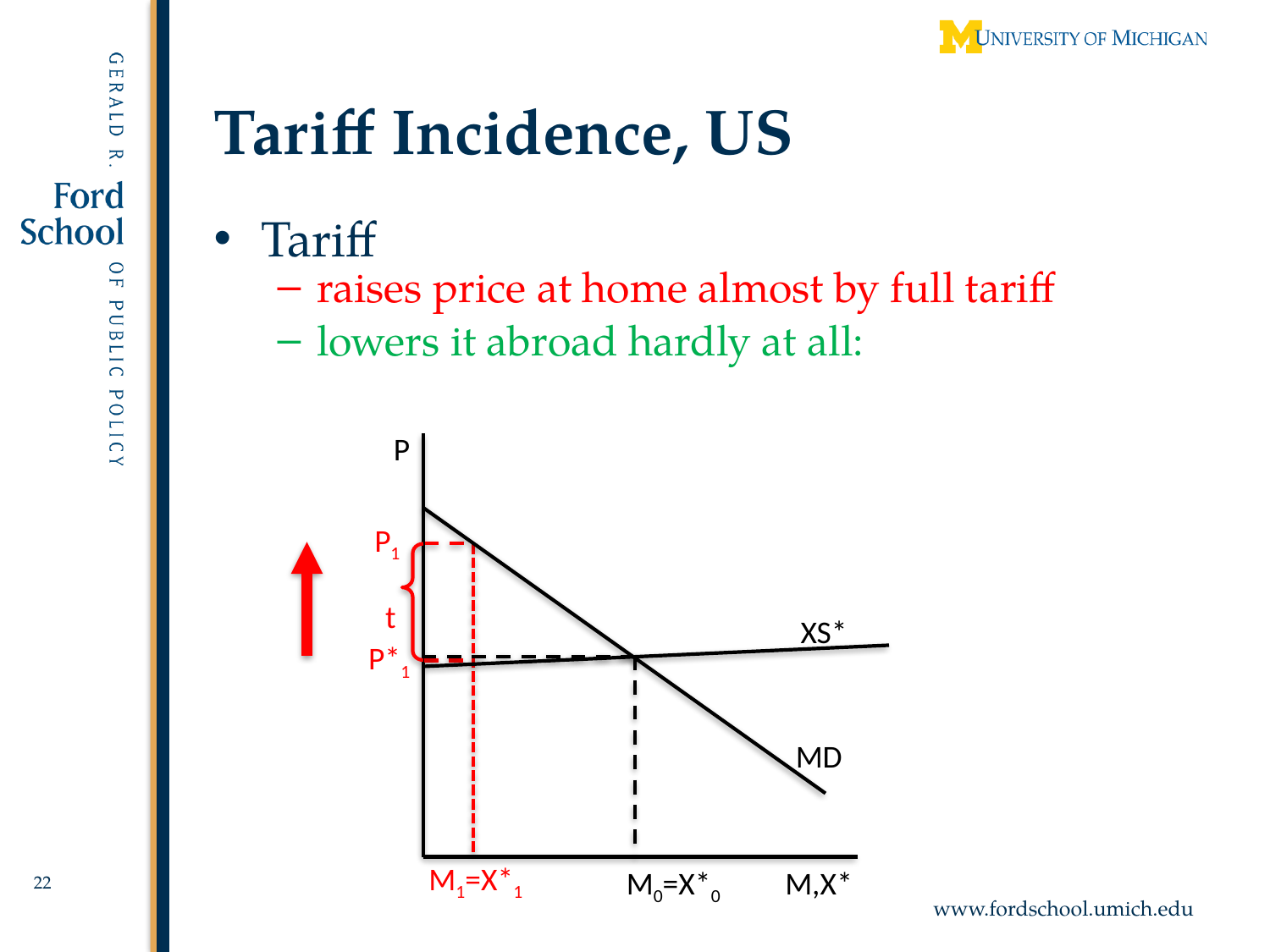

# Tariff Incidence, US
Tariff
raises price at home almost by full tariff
lowers it abroad hardly at all:
P
P1

t
XS*
P*1
MD
M1=X*1
M0=X*0
M,X*
22